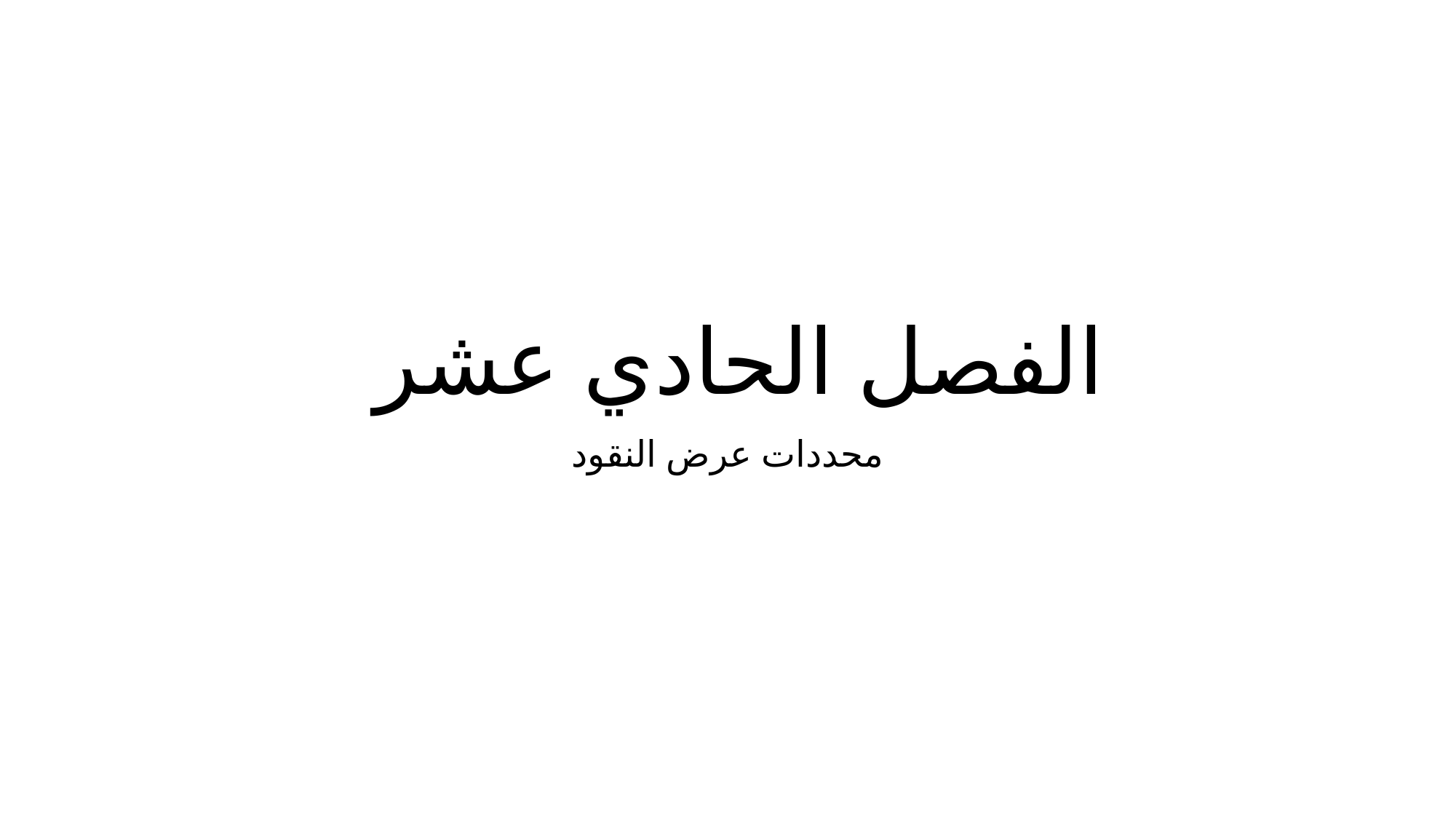

# الفصل الحادي عشر
محددات عرض النقود